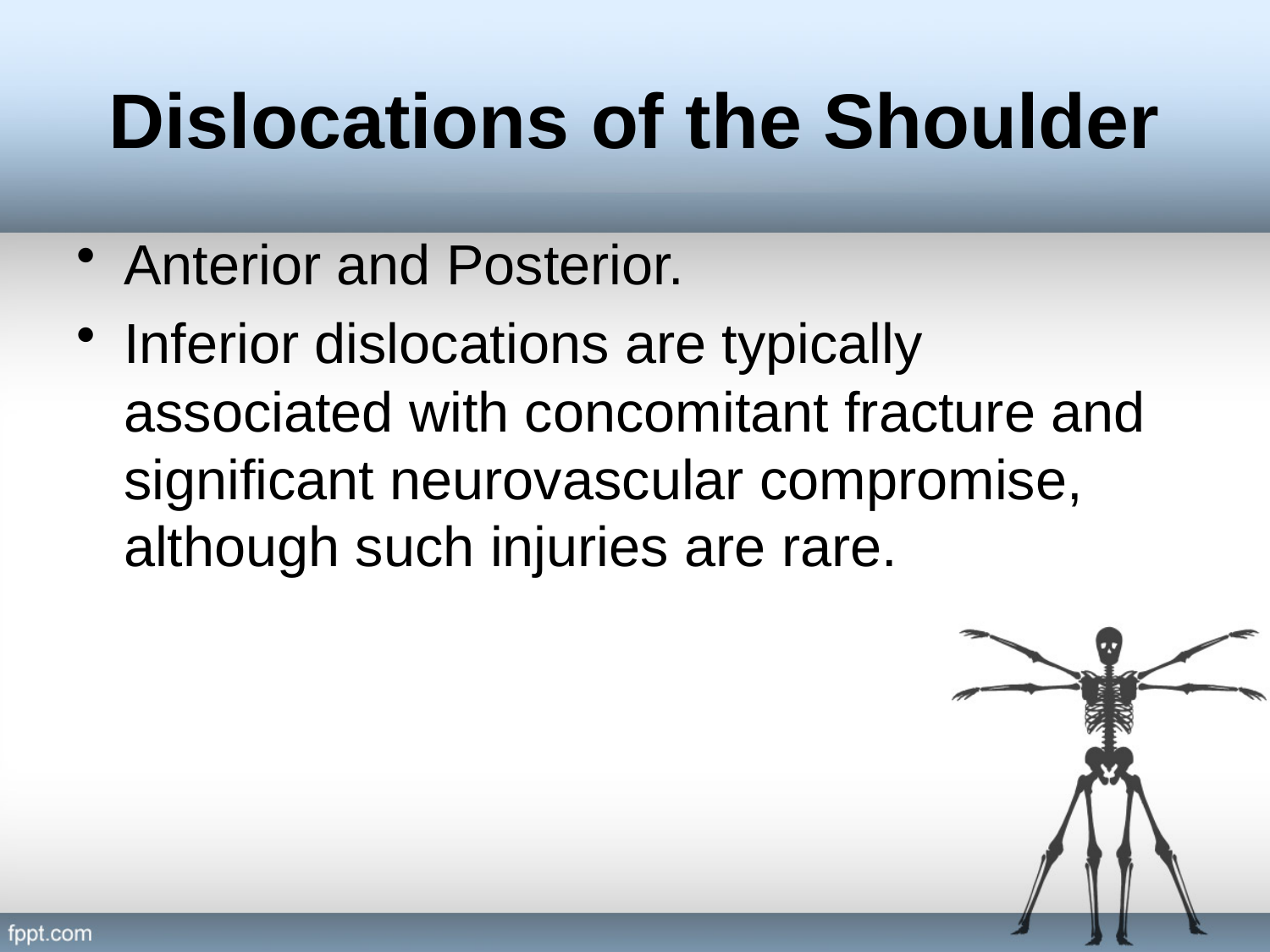

# Dislocations of the Shoulder
Anterior and Posterior.
Inferior dislocations are typically associated with concomitant fracture and significant neurovascular compromise, although such injuries are rare.